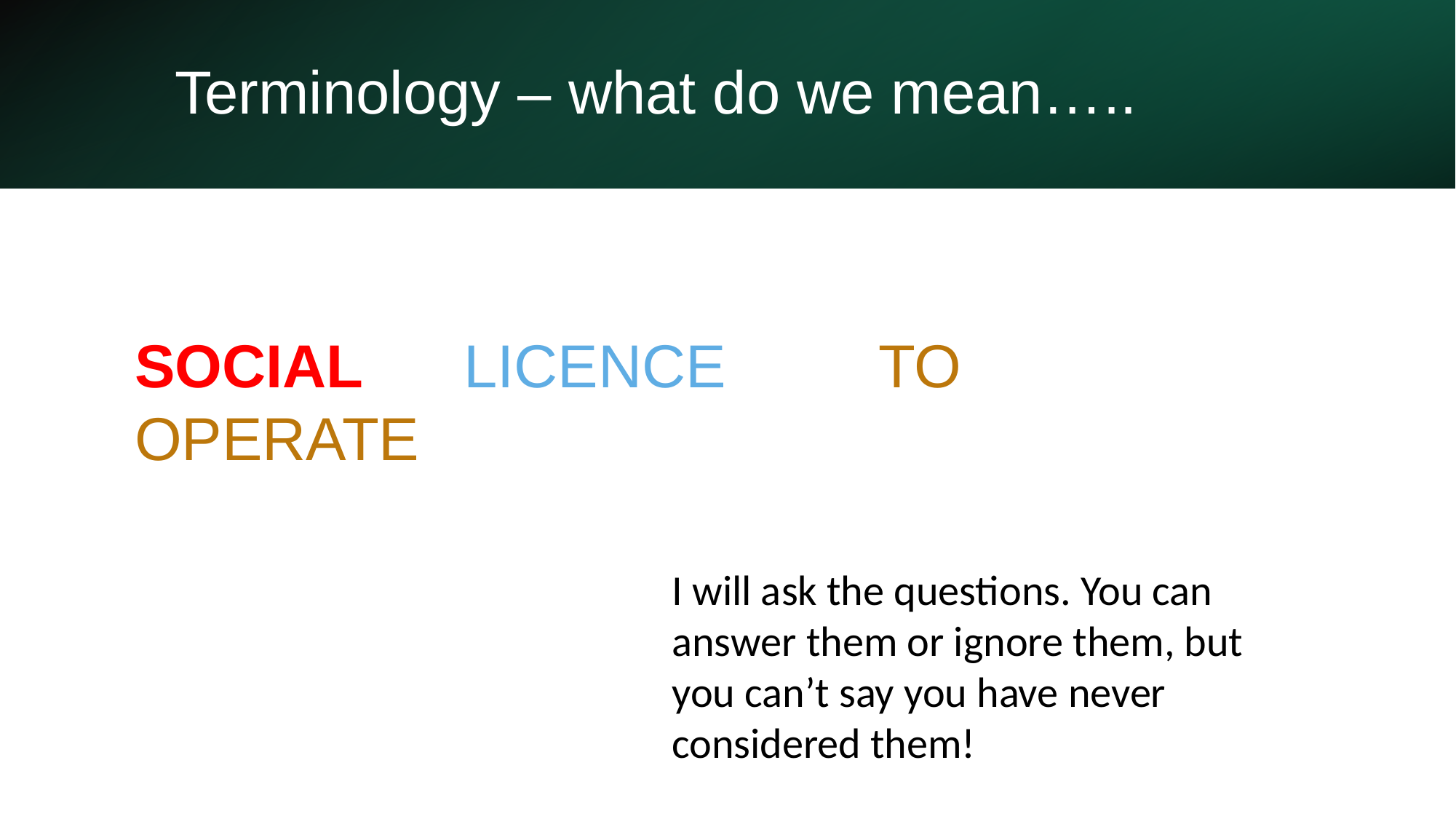

# Terminology – what do we mean…..
SOCIAL      LICENCE         TO OPERATE
I will ask the questions. You can answer them or ignore them, but you can’t say you have never considered them!